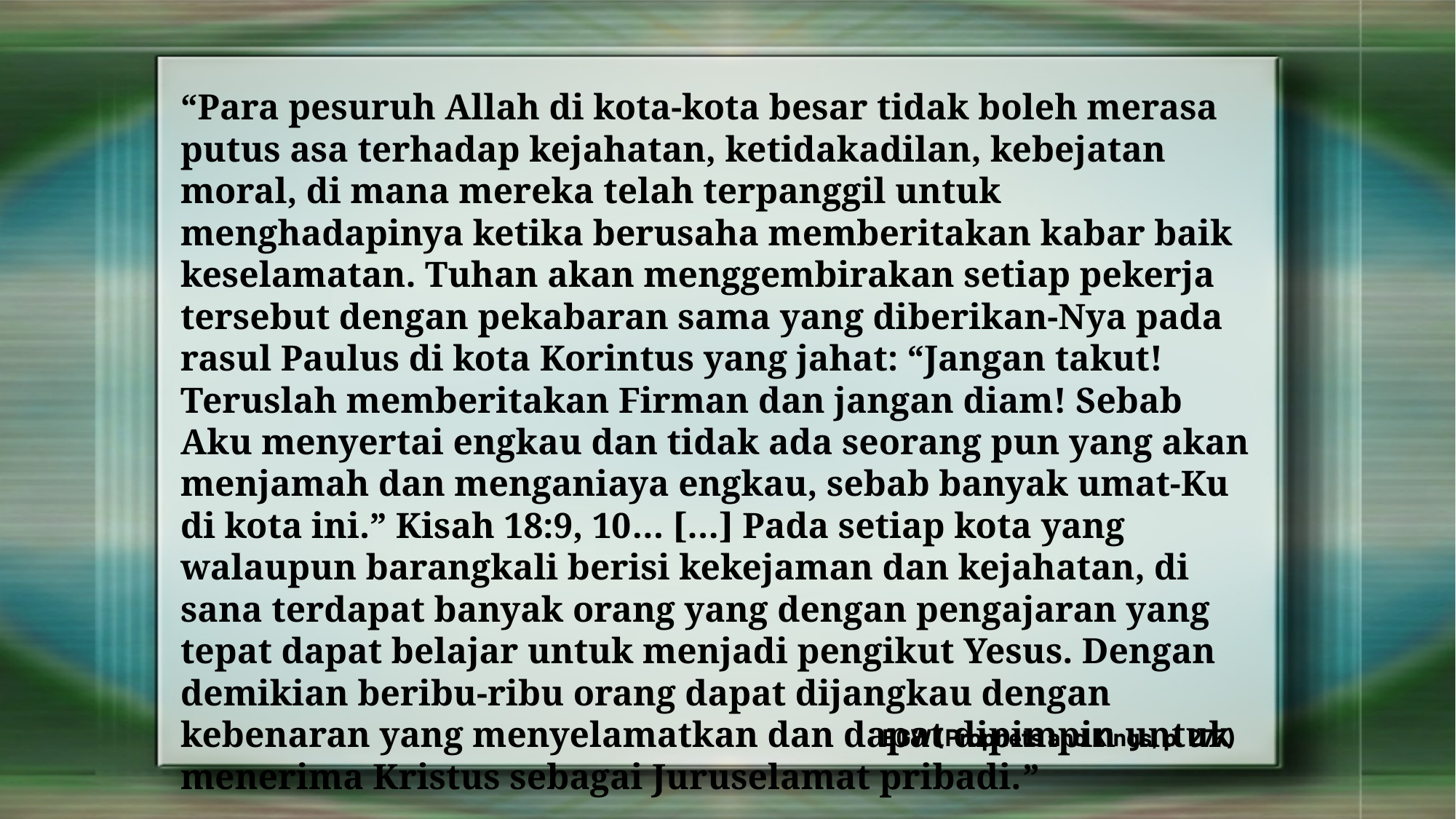

“Para pesuruh Allah di kota-kota besar tidak boleh merasa putus asa terhadap kejahatan, ketidakadilan, kebejatan moral, di mana mereka telah terpanggil untuk menghadapinya ketika berusaha memberitakan kabar baik keselamatan. Tuhan akan menggembirakan setiap pekerja tersebut dengan pekabaran sama yang diberikan-Nya pada rasul Paulus di kota Korintus yang jahat: “Jangan takut! Teruslah memberitakan Firman dan jangan diam! Sebab Aku menyertai engkau dan tidak ada seorang pun yang akan menjamah dan menganiaya engkau, sebab banyak umat-Ku di kota ini.” Kisah 18:9, 10… […] Pada setiap kota yang walaupun barangkali berisi kekejaman dan kejahatan, di sana terdapat banyak orang yang dengan pengajaran yang tepat dapat belajar untuk menjadi pengikut Yesus. Dengan demikian beribu-ribu orang dapat dijangkau dengan kebenaran yang menyelamatkan dan dapat dipimpin untuk menerima Kristus sebagai Juruselamat pribadi.”
EGW (Prophets and Kings, p. 277)